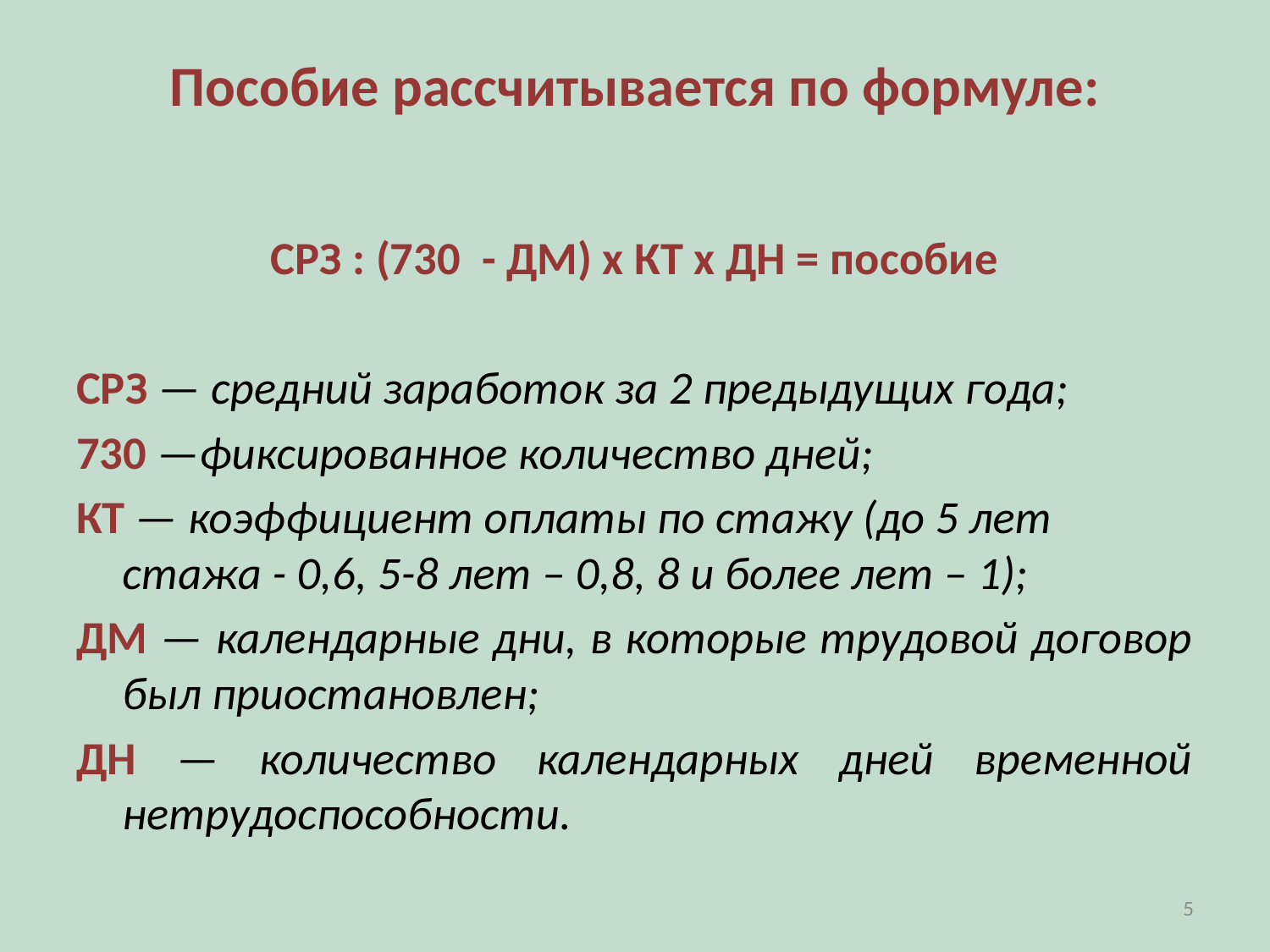

# Пособие рассчитывается по формуле:
СРЗ : (730  - ДМ) х КТ х ДН = пособие

СРЗ — средний заработок за 2 предыдущих года;
730 —фиксированное количество дней;
КТ — коэффициент оплаты по стажу (до 5 лет стажа - 0,6, 5-8 лет – 0,8, 8 и более лет – 1);
ДМ — календарные дни, в которые трудовой договор был приостановлен;
ДН — количество календарных дней временной нетрудоспособности.

5